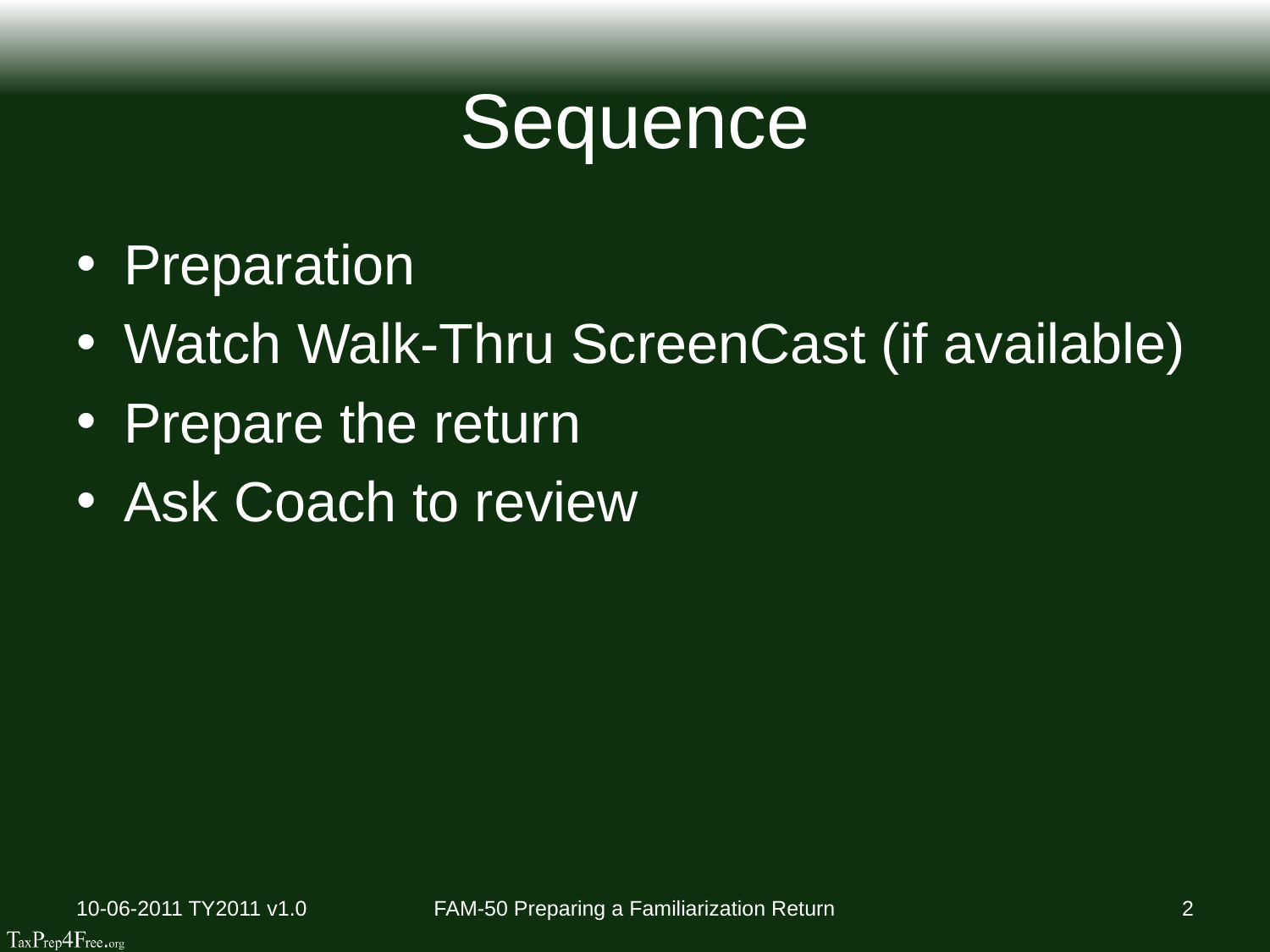

# Sequence
Preparation
Watch Walk-Thru ScreenCast (if available)
Prepare the return
Ask Coach to review
10-06-2011 TY2011 v1.0
FAM-50 Preparing a Familiarization Return
2